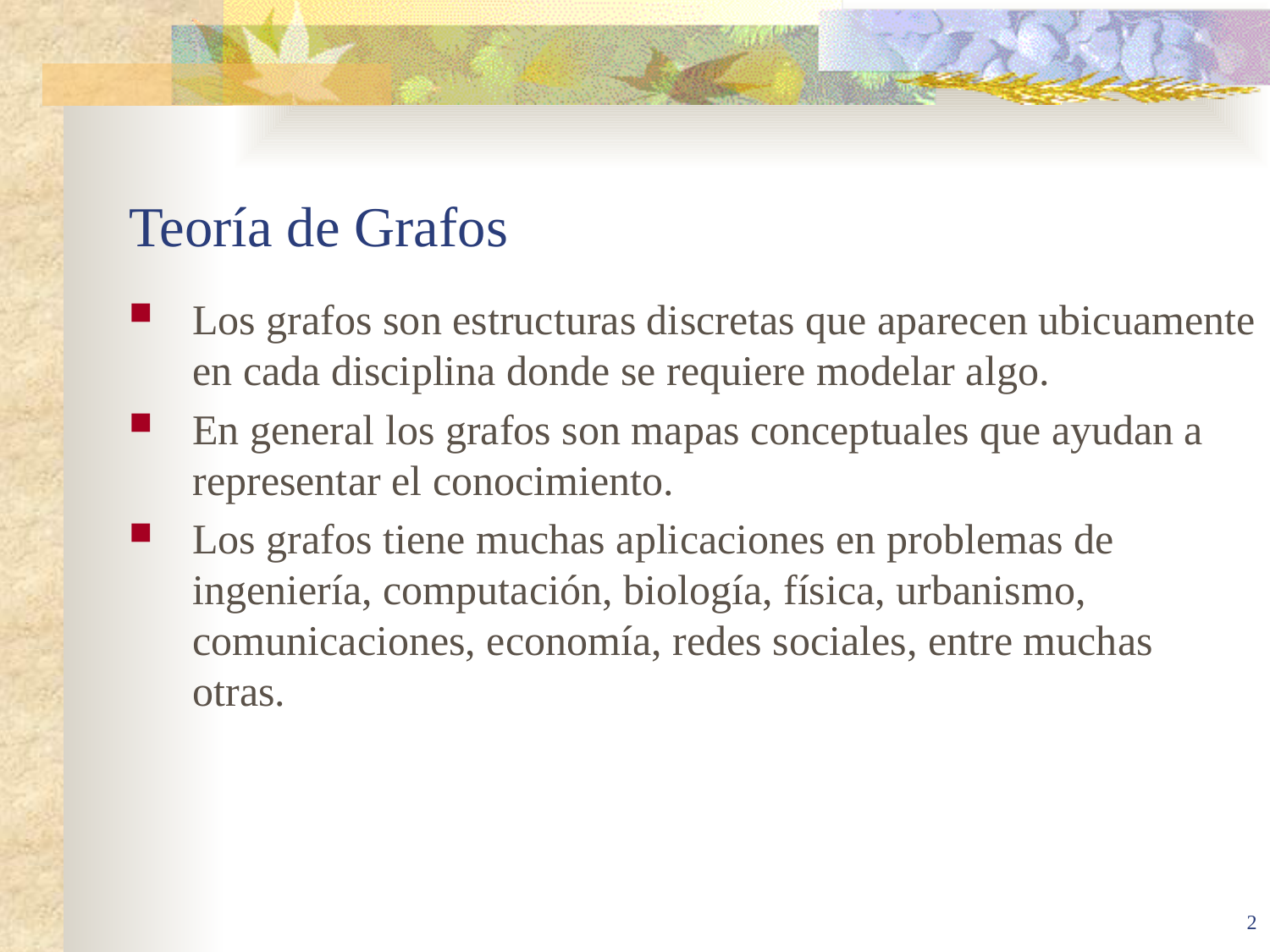

# Teoría de Grafos
Los grafos son estructuras discretas que aparecen ubicuamente en cada disciplina donde se requiere modelar algo.
En general los grafos son mapas conceptuales que ayudan a representar el conocimiento.
Los grafos tiene muchas aplicaciones en problemas de ingeniería, computación, biología, física, urbanismo, comunicaciones, economía, redes sociales, entre muchas otras.
2